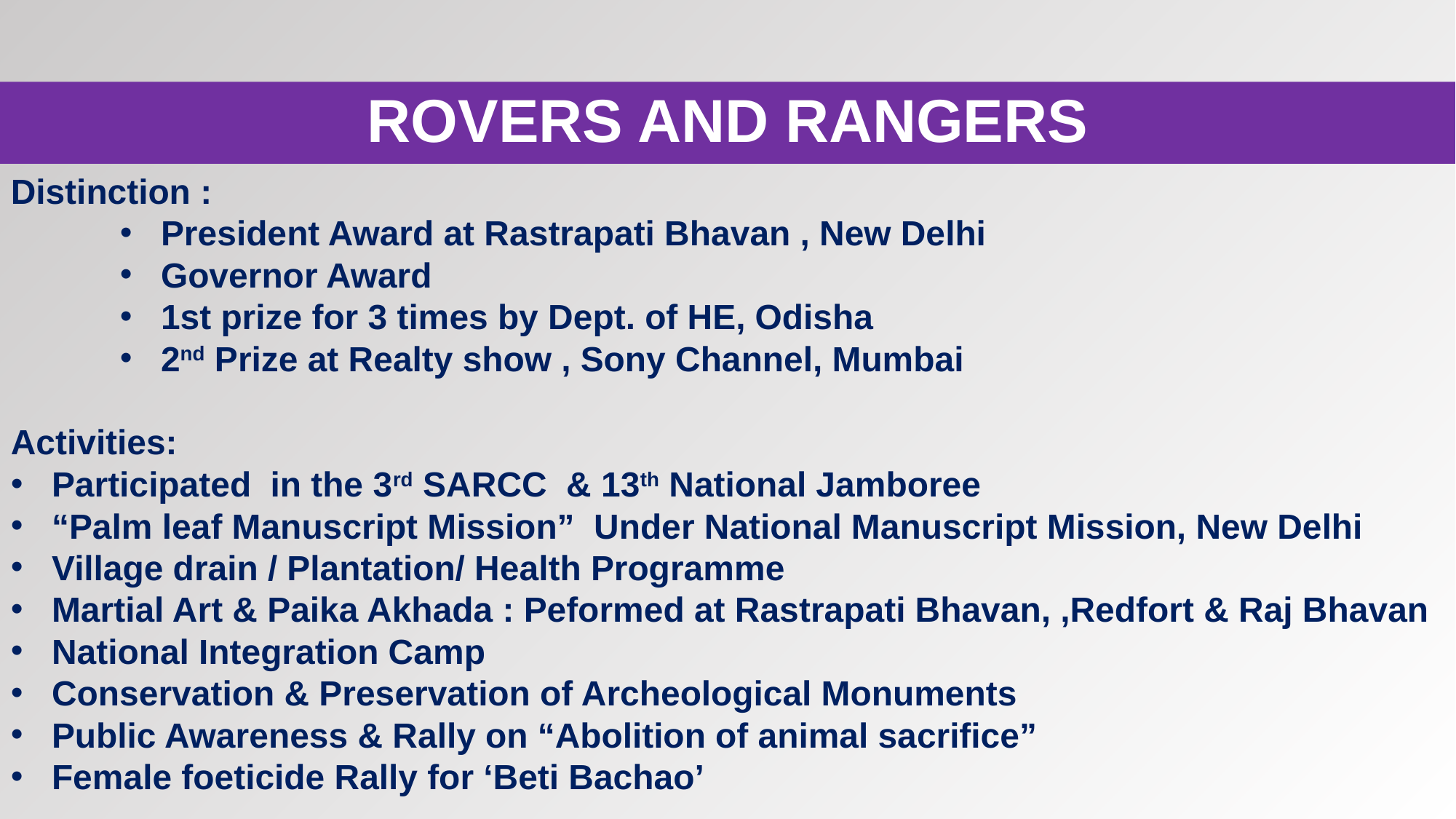

ROVERS AND RANGERS
Distinction :
President Award at Rastrapati Bhavan , New Delhi
Governor Award
1st prize for 3 times by Dept. of HE, Odisha
2nd Prize at Realty show , Sony Channel, Mumbai

Activities:
Participated  in the 3rd SARCC  & 13th National Jamboree
“Palm leaf Manuscript Mission”  Under National Manuscript Mission, New Delhi
Village drain / Plantation/ Health Programme
Martial Art & Paika Akhada : Peformed at Rastrapati Bhavan, ,Redfort & Raj Bhavan
National Integration Camp
Conservation & Preservation of Archeological Monuments
Public Awareness & Rally on “Abolition of animal sacrifice”
Female foeticide Rally for ‘Beti Bachao’